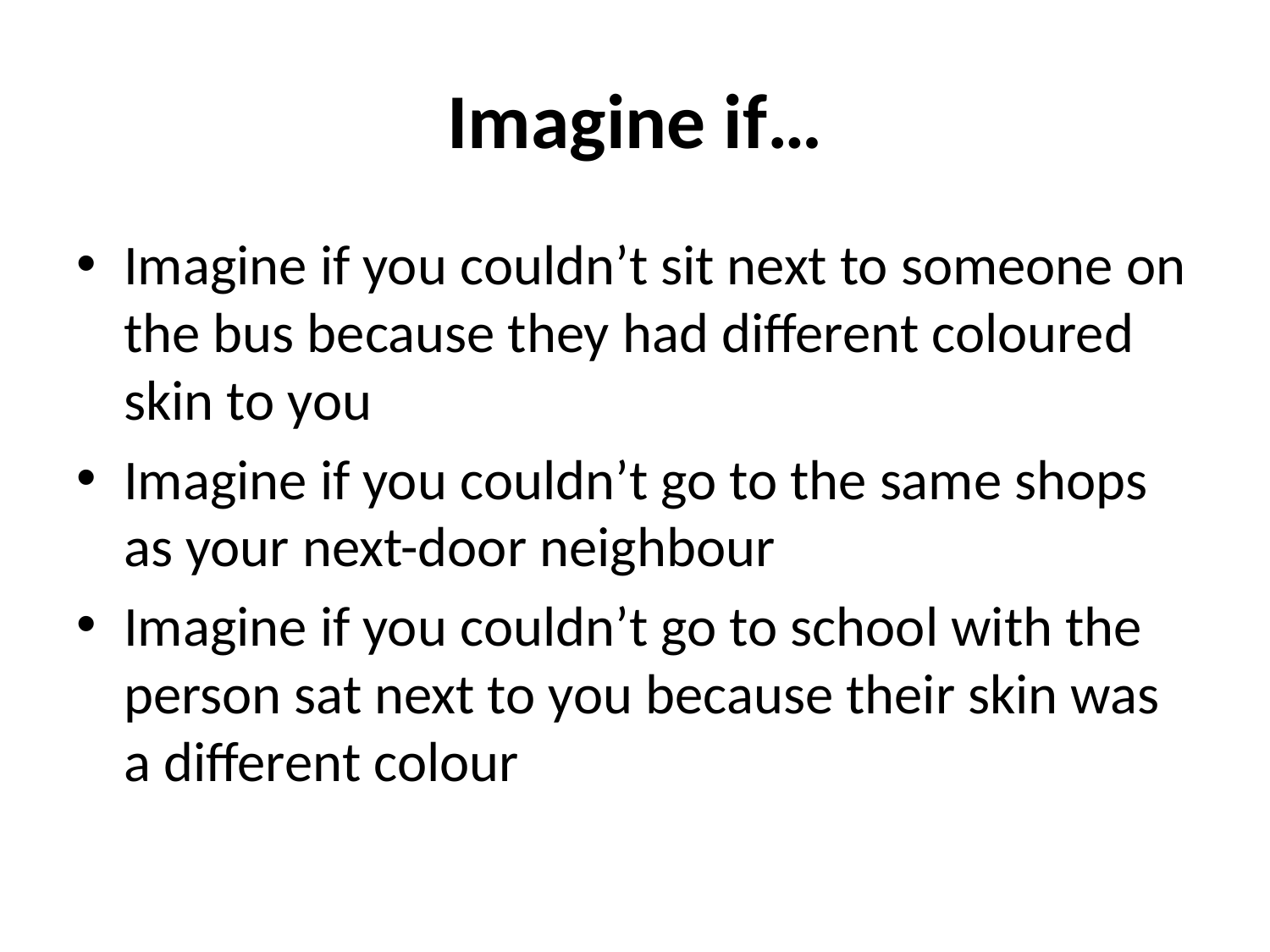

# Imagine if…
Imagine if you couldn’t sit next to someone on the bus because they had different coloured skin to you
Imagine if you couldn’t go to the same shops as your next-door neighbour
Imagine if you couldn’t go to school with the person sat next to you because their skin was a different colour